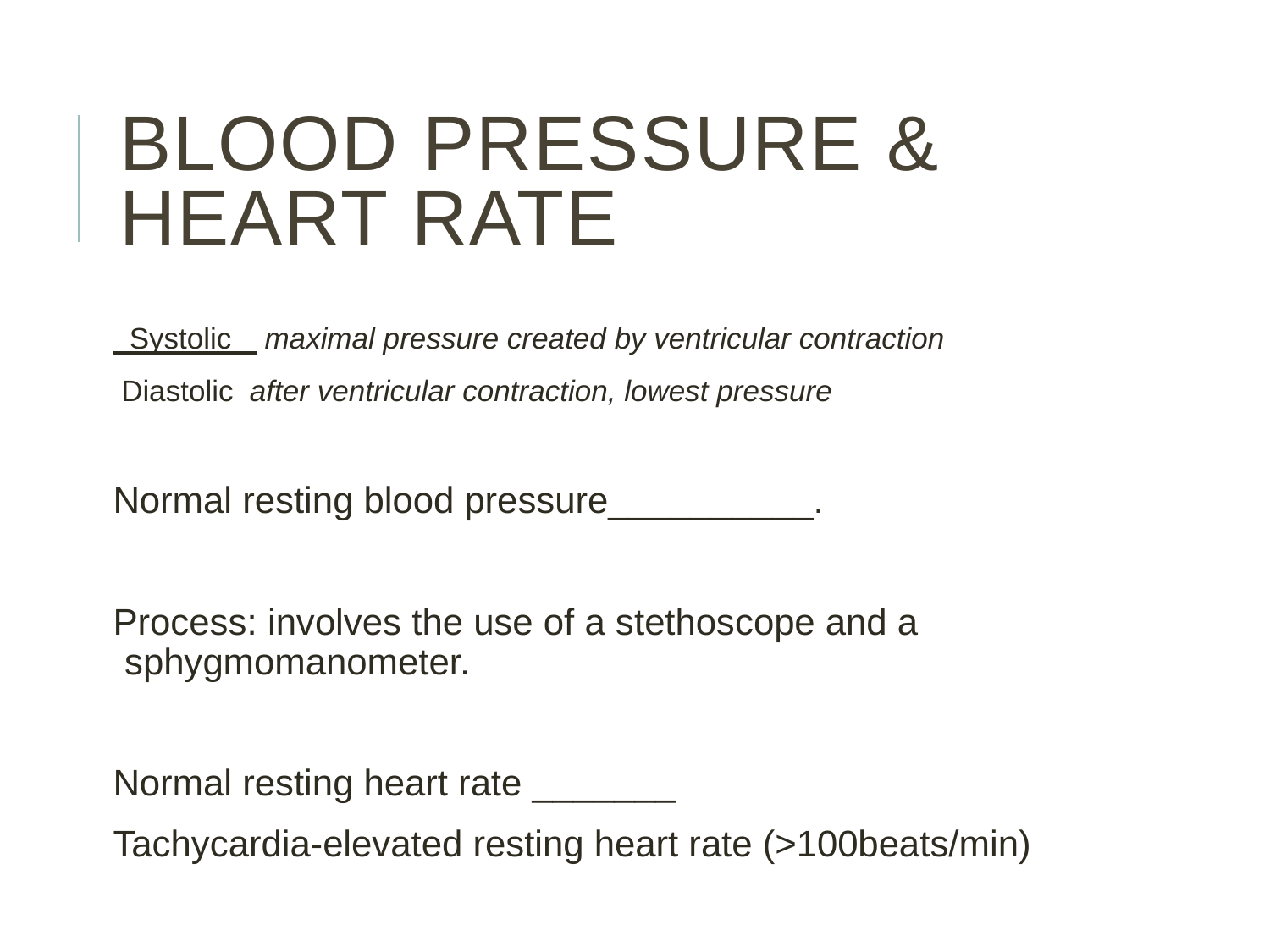

# Blood Pressure & Heart Rate
  Systolic    maximal pressure created by ventricular contraction
 Diastolic  after ventricular contraction, lowest pressure

Normal resting blood pressure__________.

Process: involves the use of a stethoscope and a sphygmomanometer.

Normal resting heart rate _______
Tachycardia-elevated resting heart rate (>100beats/min)